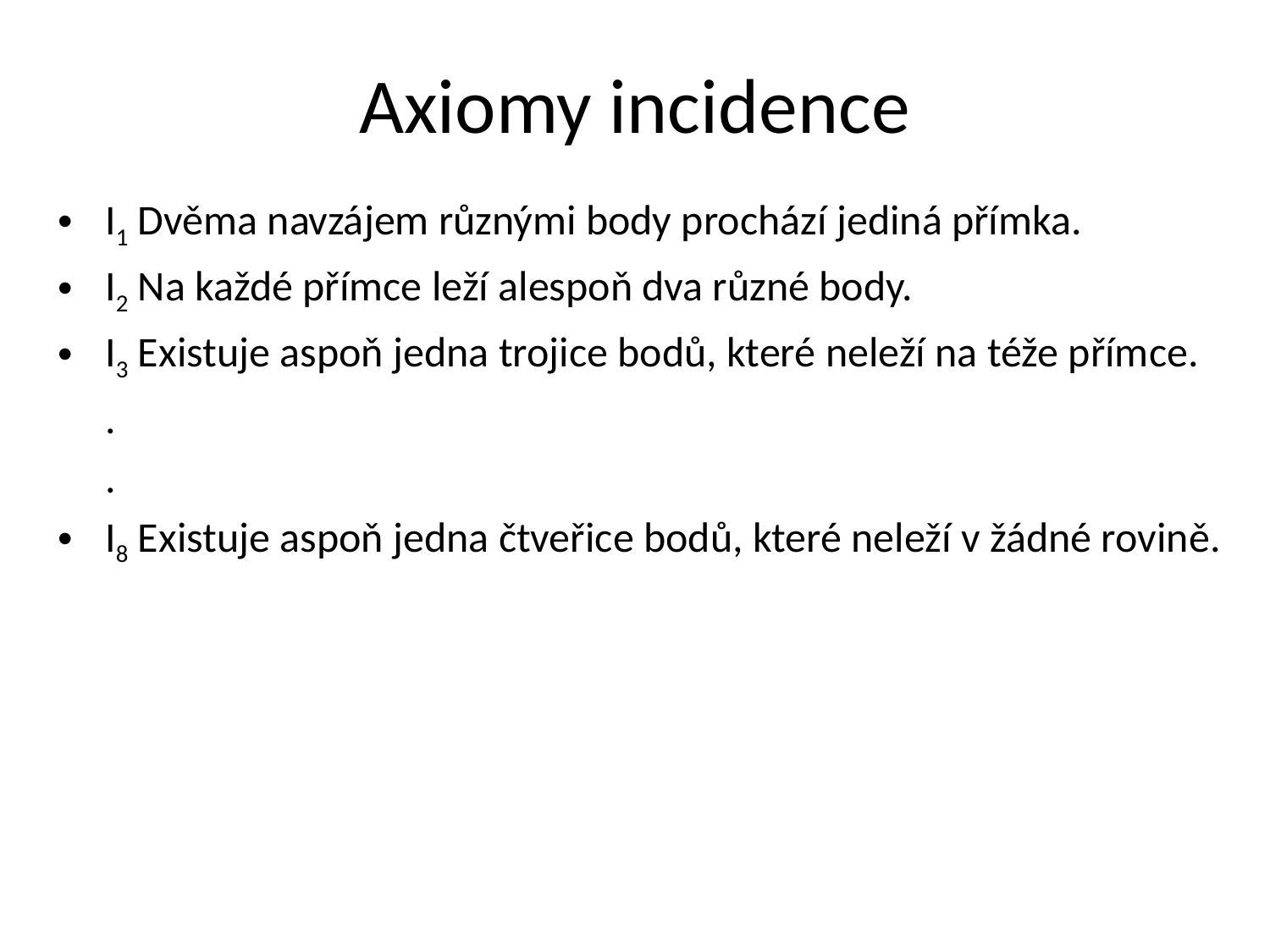

# Axiomy incidence
I1 Dvěma navzájem různými body prochází jediná přímka.
I2 Na každé přímce leží alespoň dva různé body.
I3 Existuje aspoň jedna trojice bodů, které neleží na téže přímce.
	.
	.
I8 Existuje aspoň jedna čtveřice bodů, které neleží v žádné rovině.